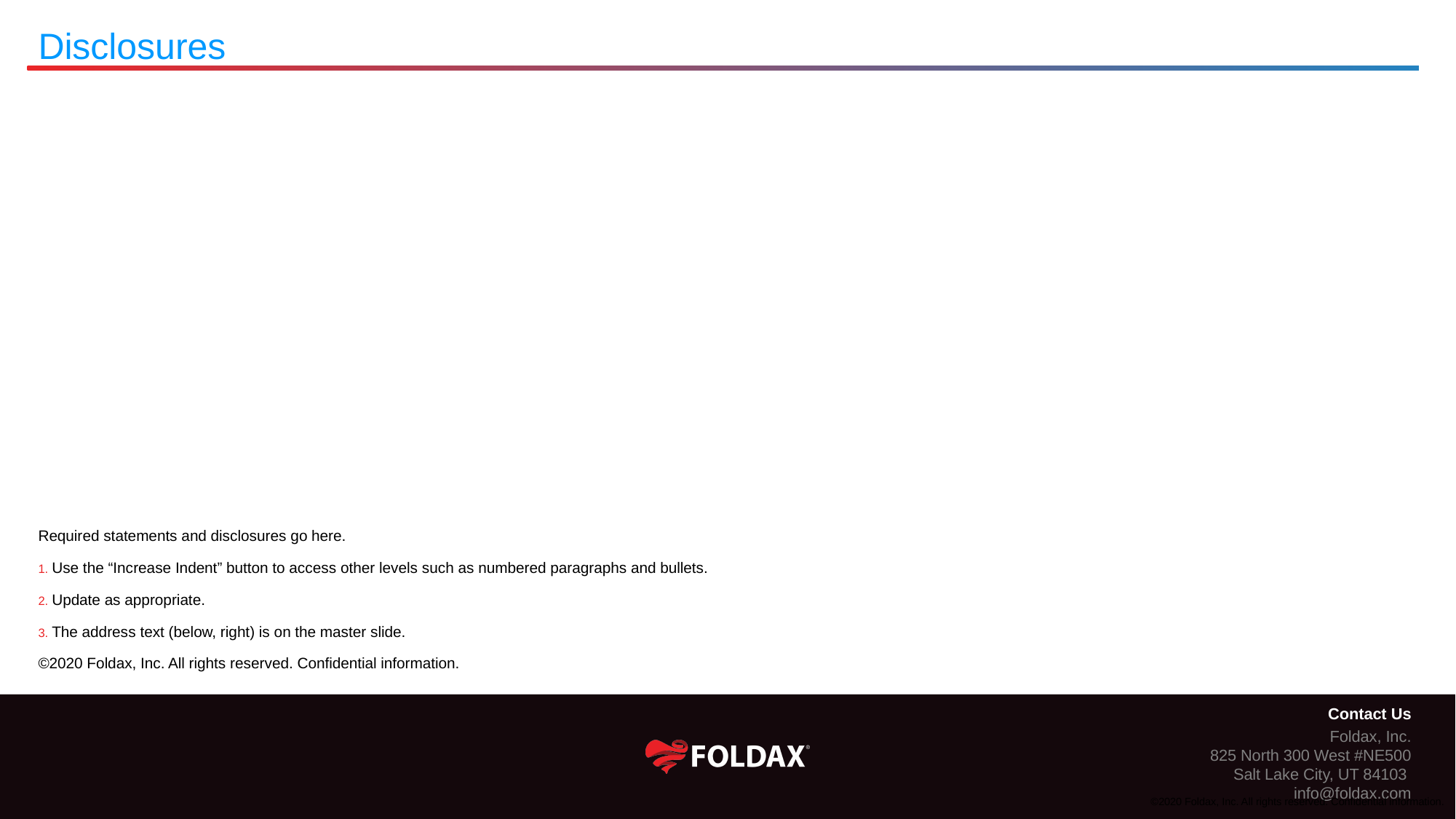

# Disclosures
Required statements and disclosures go here.
Use the “Increase Indent” button to access other levels such as numbered paragraphs and bullets.
Update as appropriate.
The address text (below, right) is on the master slide.
©2020 Foldax, Inc. All rights reserved. Confidential information.
©2020 Foldax, Inc. All rights reserved. Confidential information.